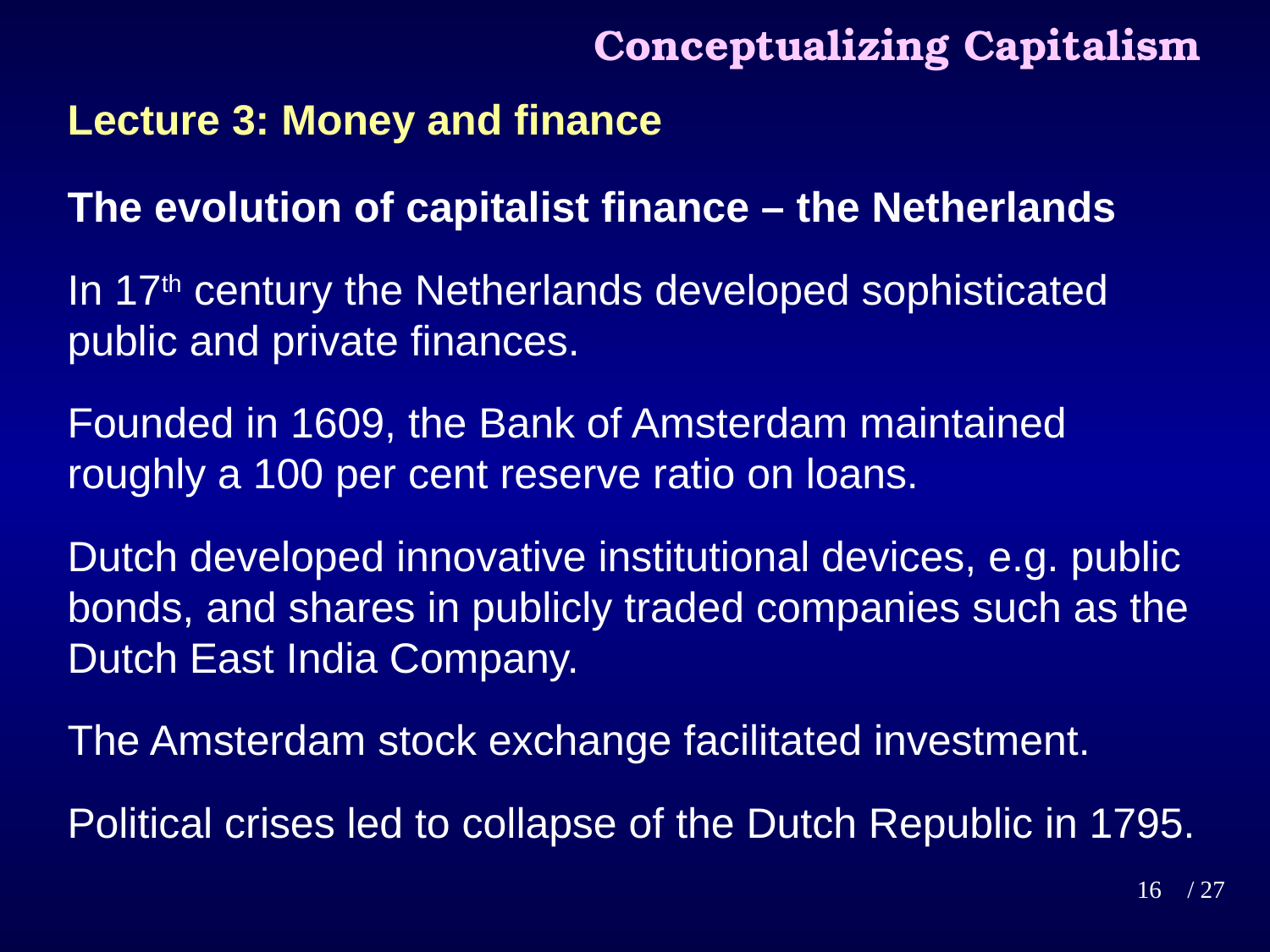

# Conceptualizing Capitalism
Lecture 3: Money and finance
The evolution of capitalist finance – the Netherlands
In 17th century the Netherlands developed sophisticated public and private finances.
Founded in 1609, the Bank of Amsterdam maintained roughly a 100 per cent reserve ratio on loans.
Dutch developed innovative institutional devices, e.g. public bonds, and shares in publicly traded companies such as the Dutch East India Company.
The Amsterdam stock exchange facilitated investment.
Political crises led to collapse of the Dutch Republic in 1795.
16
/ 27